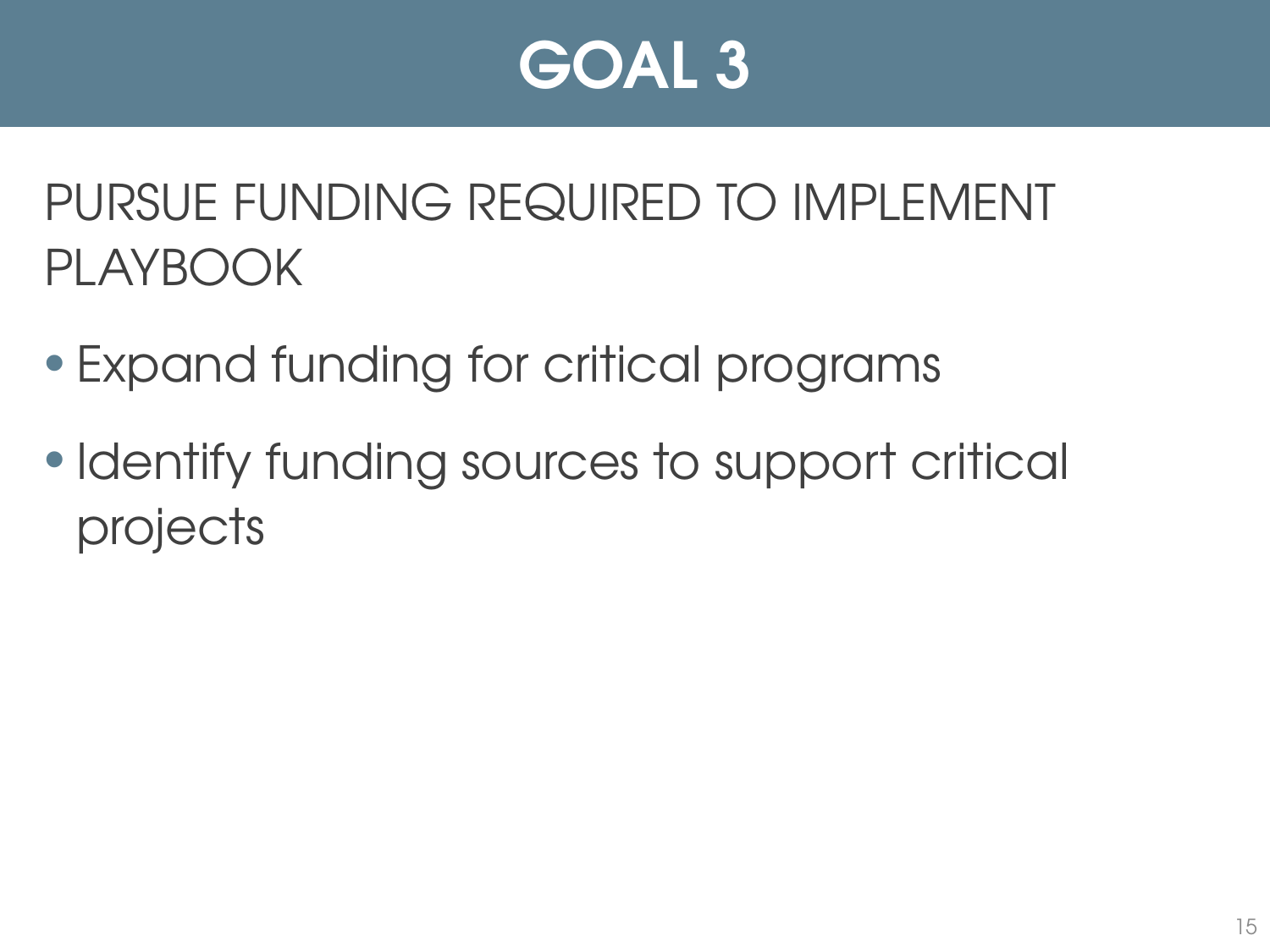

# GOAL 3
PURSUE FUNDING REQUIRED TO IMPLEMENT PLAYBOOK
Expand funding for critical programs
Identify funding sources to support critical projects

15